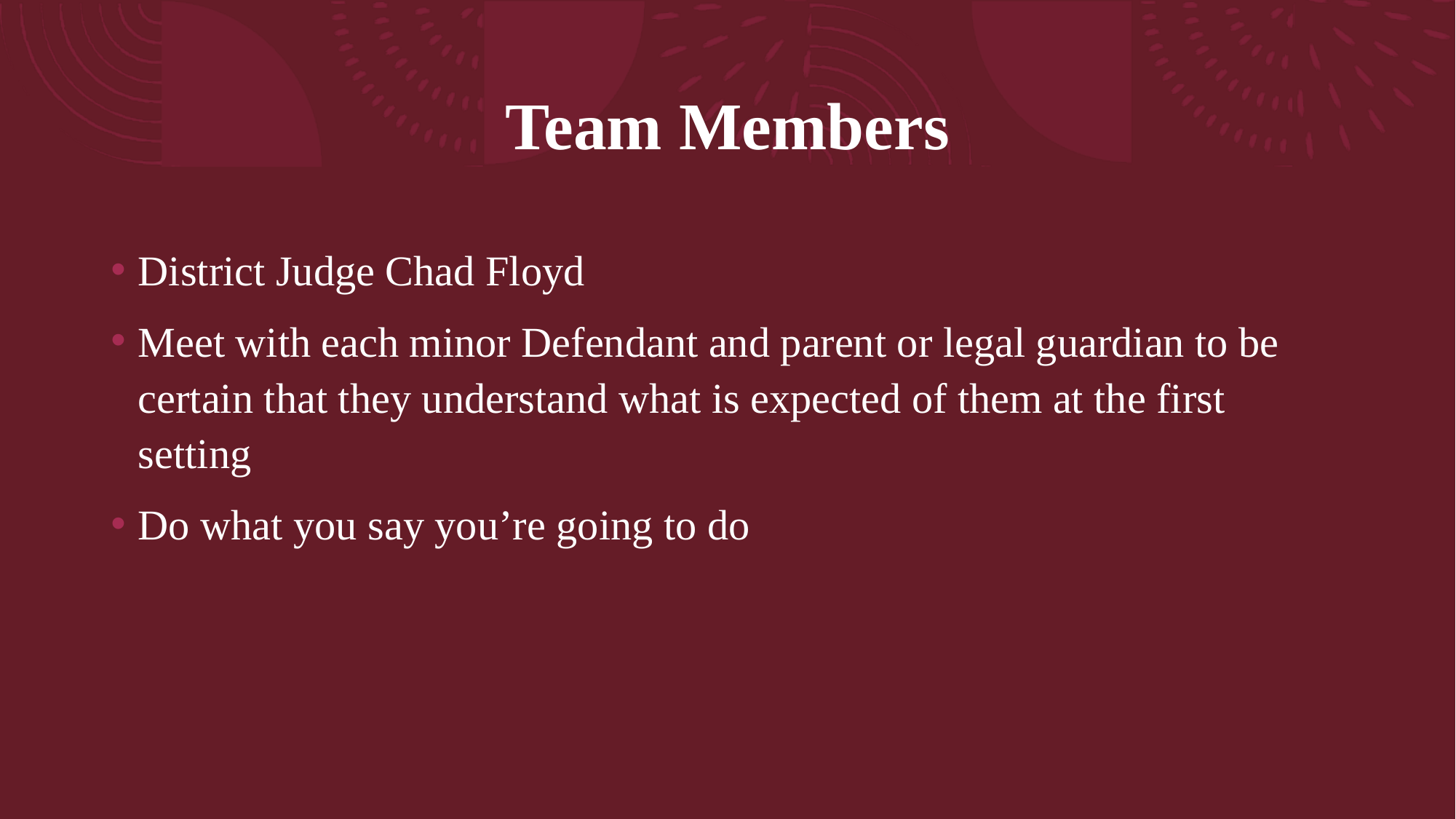

# Team Members
District Judge Chad Floyd
Meet with each minor Defendant and parent or legal guardian to be certain that they understand what is expected of them at the first setting
Do what you say you’re going to do